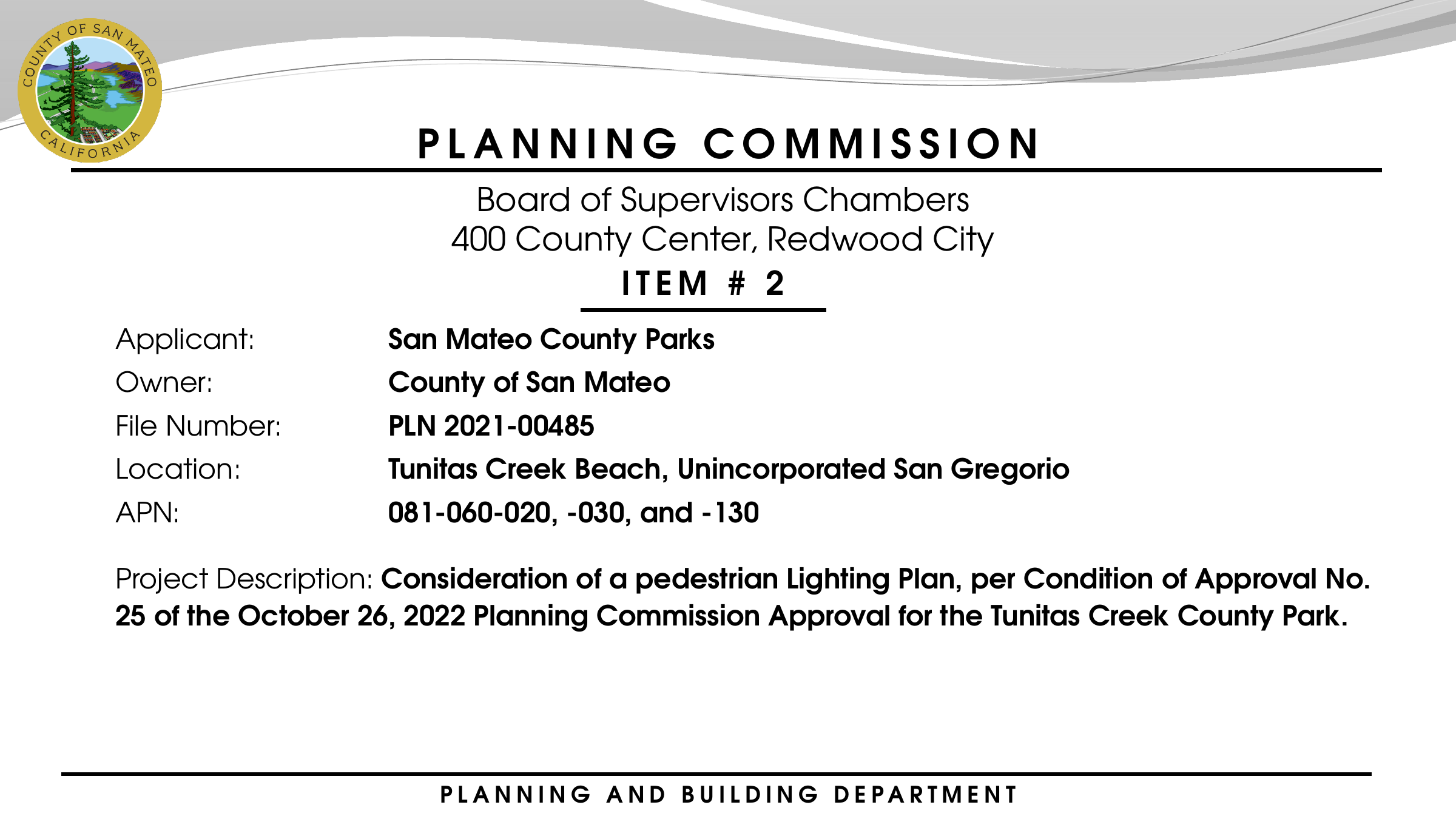

PLANNING COMMISSION
Board of Supervisors Chambers
400 County Center, Redwood City
ITEM # 2
Applicant:	San Mateo County Parks
Owner:	County of San Mateo
File Number:  	PLN 2021-00485
Location: 	Tunitas Creek Beach, Unincorporated San Gregorio
APN: 	081-060-020, -030, and -130
Project Description: Consideration of a pedestrian Lighting Plan, per Condition of Approval No. 25 of the October 26, 2022 Planning Commission Approval for the Tunitas Creek County Park.

PLANNING AND BUILDING DEPARTMENT